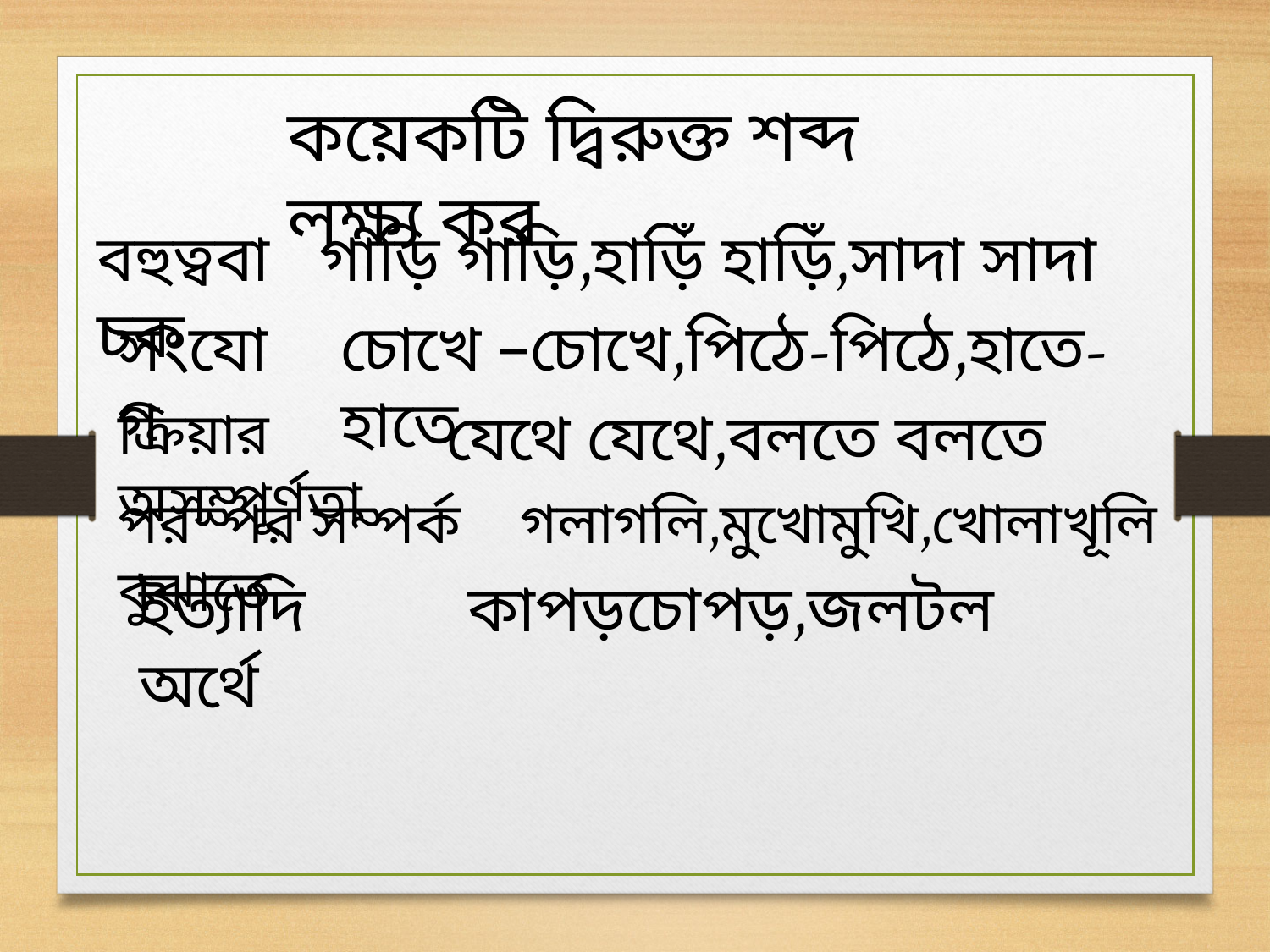

কয়েকটি দ্বিরুক্ত শব্দ লক্ষ্য কর
গাড়ি গাড়ি,হাড়িঁ হাড়িঁ,সাদা সাদা
বহুত্ববাচক
সংযোগ
চোখে –চোখে,পিঠে-পিঠে,হাতে-হাতে
যেথে যেথে,বলতে বলতে
ক্রিয়ার অসম্পূর্ণতা
পরস্পর সম্পর্ক বুঝাতে
গলাগলি,মুখোমুখি,খোলাখূলি
ইত্যাদি অর্থে
কাপড়চোপড়,জলটল